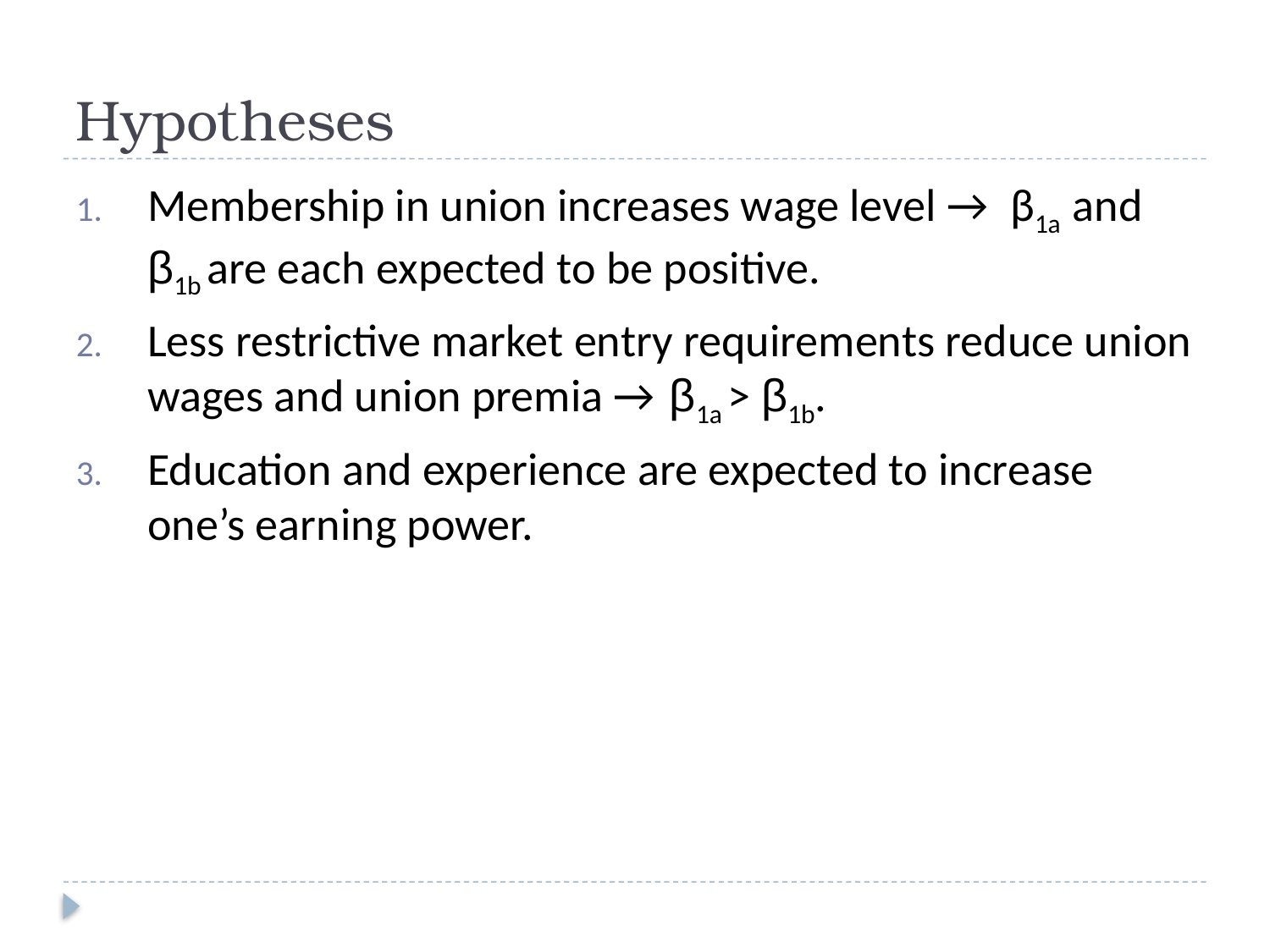

# Hypotheses
Membership in union increases wage level →  β1a  and β1b are each expected to be positive.
Less restrictive market entry requirements reduce union wages and union premia → β1a > β1b.
Education and experience are expected to increase one’s earning power.